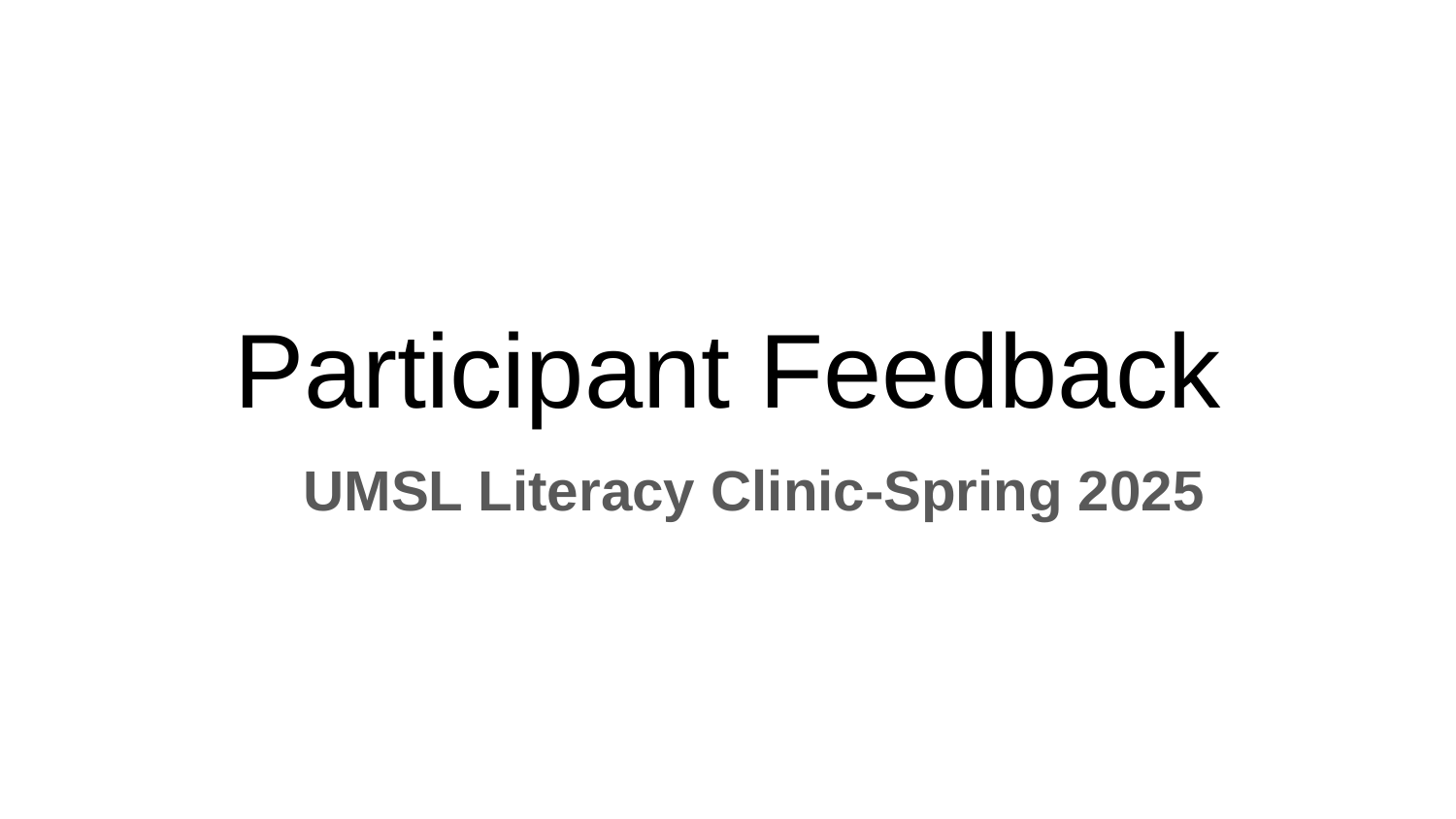

# Participant Feedback
UMSL Literacy Clinic-Spring 2025